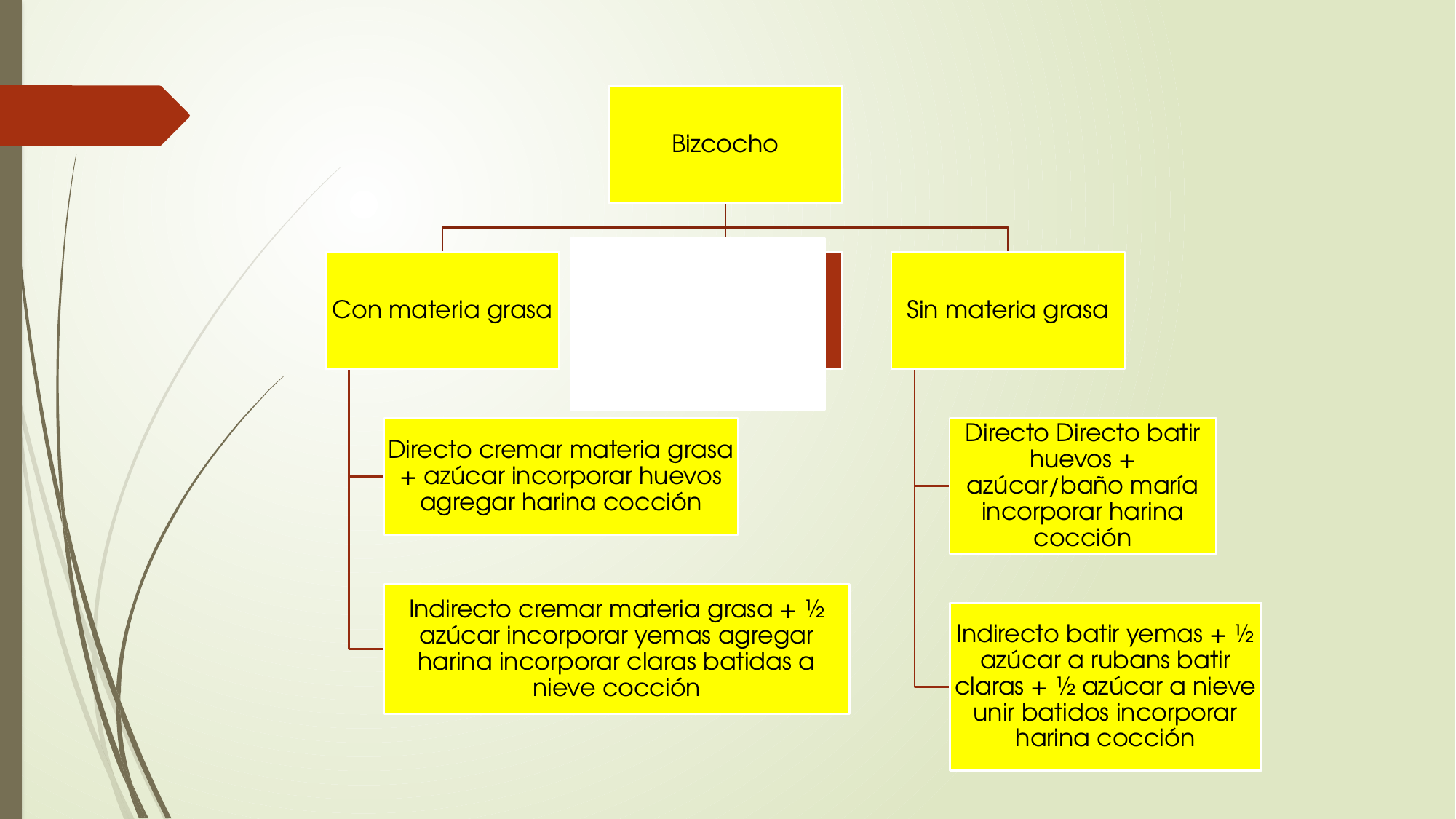

Bizcocho
Con materia grasa
Directo cremar materia grasa + azúcar incorporar huevos agregar harina cocción
Indirecto cremar materia grasa + ½ azúcar incorporar yemas agregar harina incorporar claras batidas a nieve cocción

Sin materia grasa
Directo Directo batir huevos + azúcar/baño maría incorporar harina cocción
Indirecto batir yemas + ½ azúcar a rubans batir claras + ½ azúcar a nieve unir batidos incorporar harina cocción